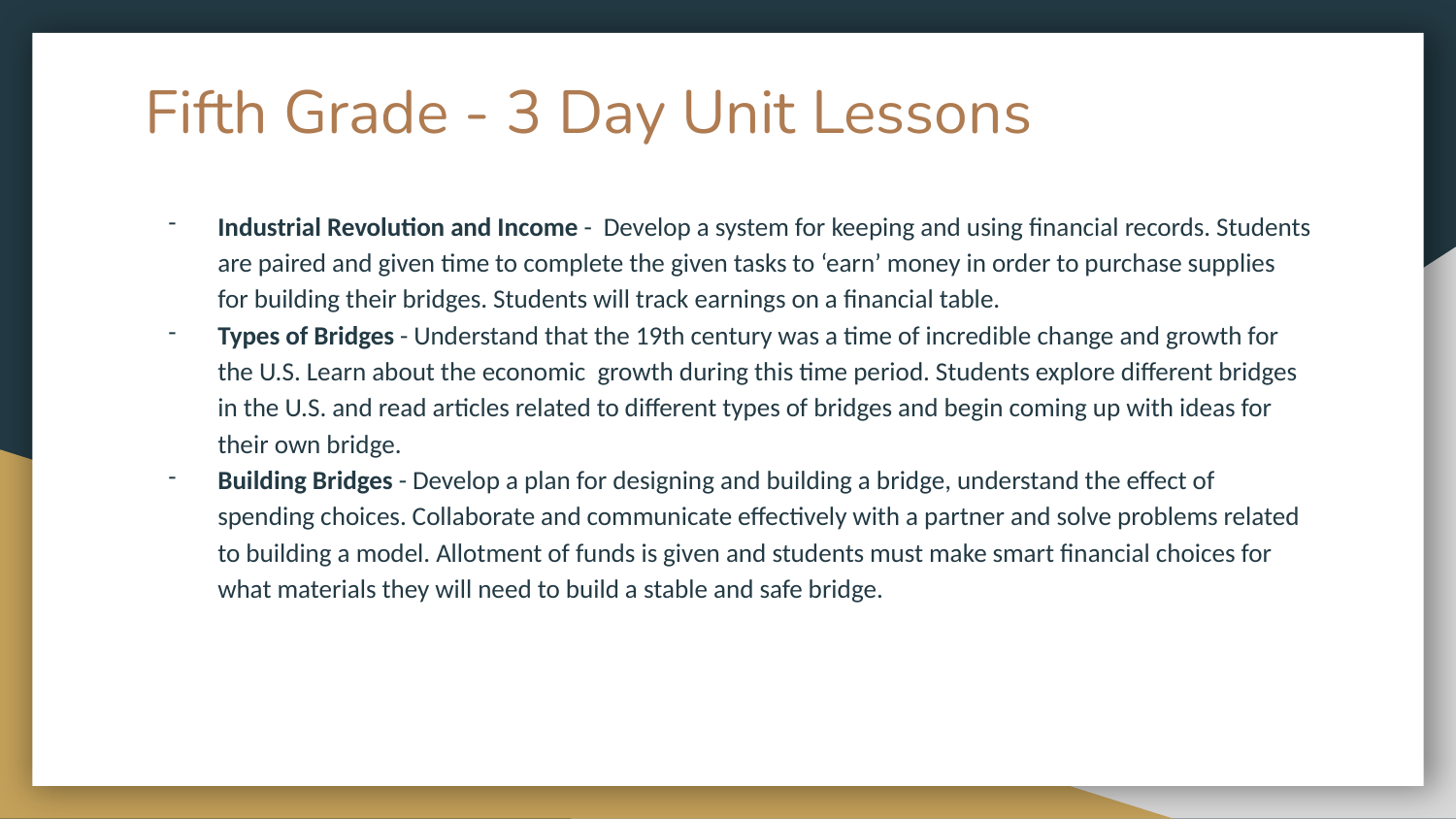

# Fifth Grade - 3 Day Unit Lessons
Industrial Revolution and Income -  Develop a system for keeping and using financial records. Students are paired and given time to complete the given tasks to ‘earn’ money in order to purchase supplies for building their bridges. Students will track earnings on a financial table.
Types of Bridges - Understand that the 19th century was a time of incredible change and growth for the U.S. Learn about the economic  growth during this time period. Students explore different bridges in the U.S. and read articles related to different types of bridges and begin coming up with ideas for their own bridge.
Building Bridges - Develop a plan for designing and building a bridge, understand the effect of spending choices. Collaborate and communicate effectively with a partner and solve problems related to building a model. Allotment of funds is given and students must make smart financial choices for what materials they will need to build a stable and safe bridge.